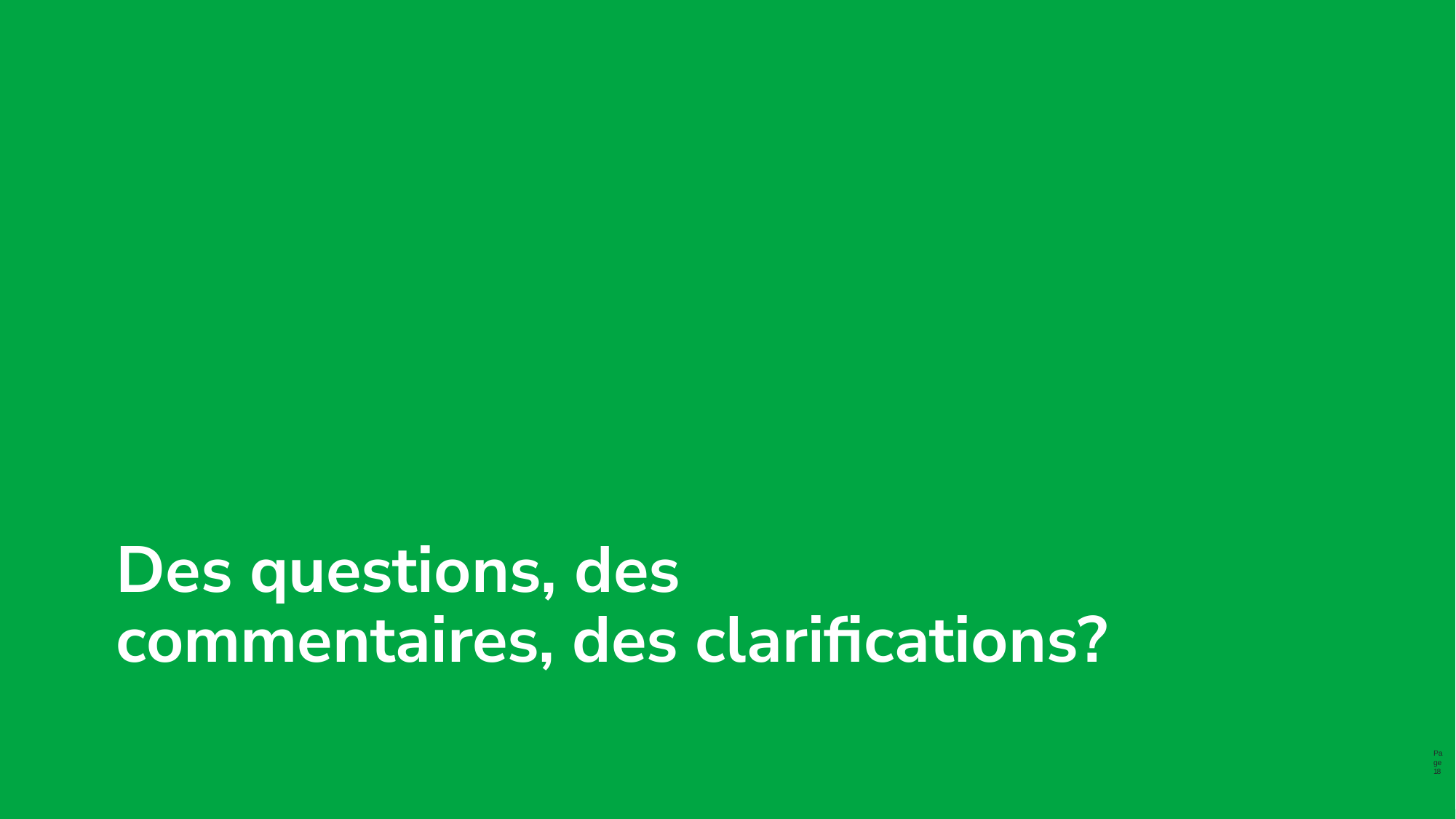

Des questions, des commentaires, des clarifications?
Page 18